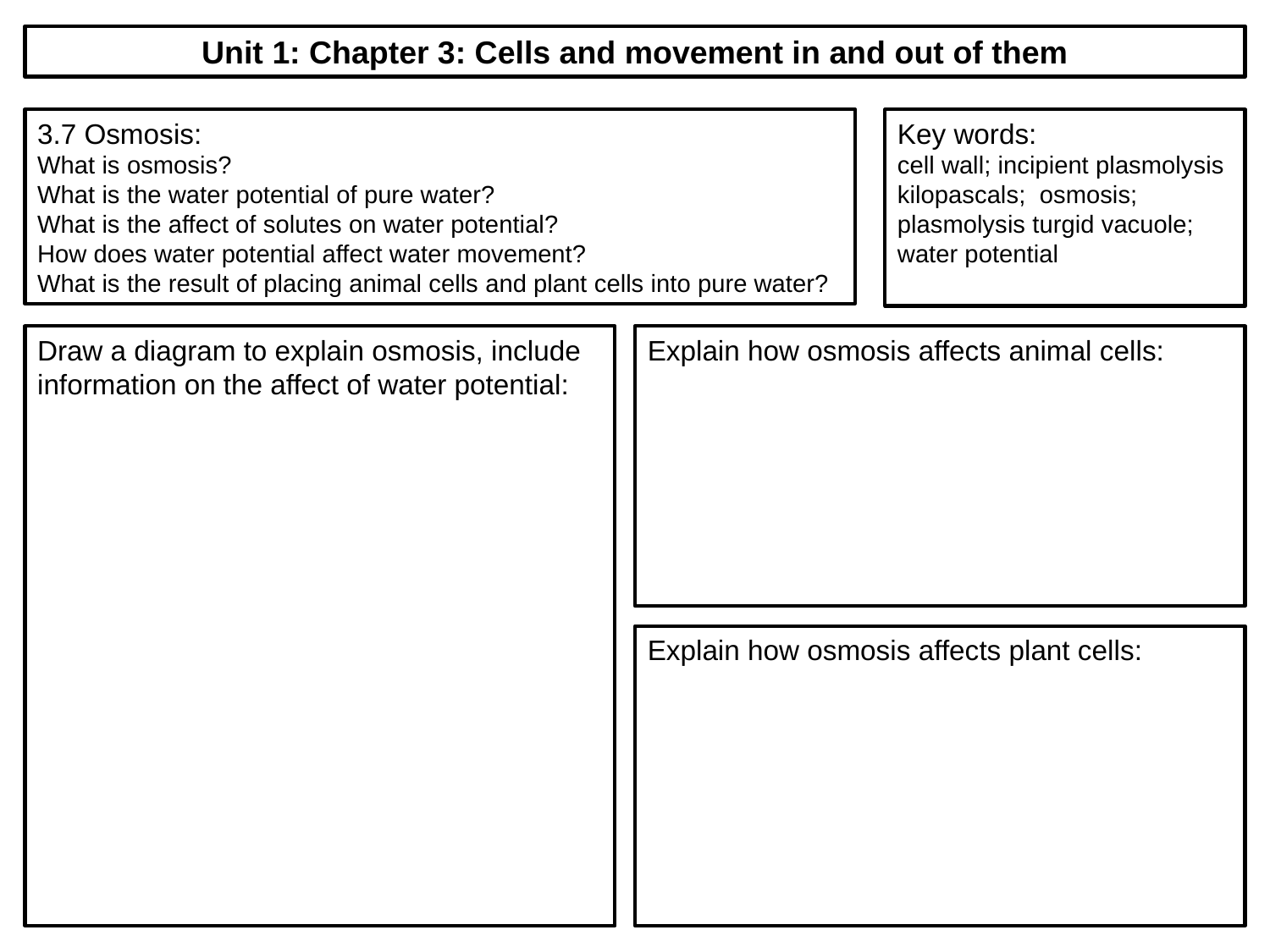

Unit 1: Chapter 3: Cells and movement in and out of them
3.7 Osmosis:
What is osmosis?
What is the water potential of pure water?
What is the affect of solutes on water potential?
How does water potential affect water movement?
What is the result of placing animal cells and plant cells into pure water?
Key words:
cell wall; incipient plasmolysis kilopascals;  osmosis; plasmolysis turgid vacuole; water potential

Draw a diagram to explain osmosis, include information on the affect of water potential:
Explain how osmosis affects animal cells:
Explain how osmosis affects plant cells: